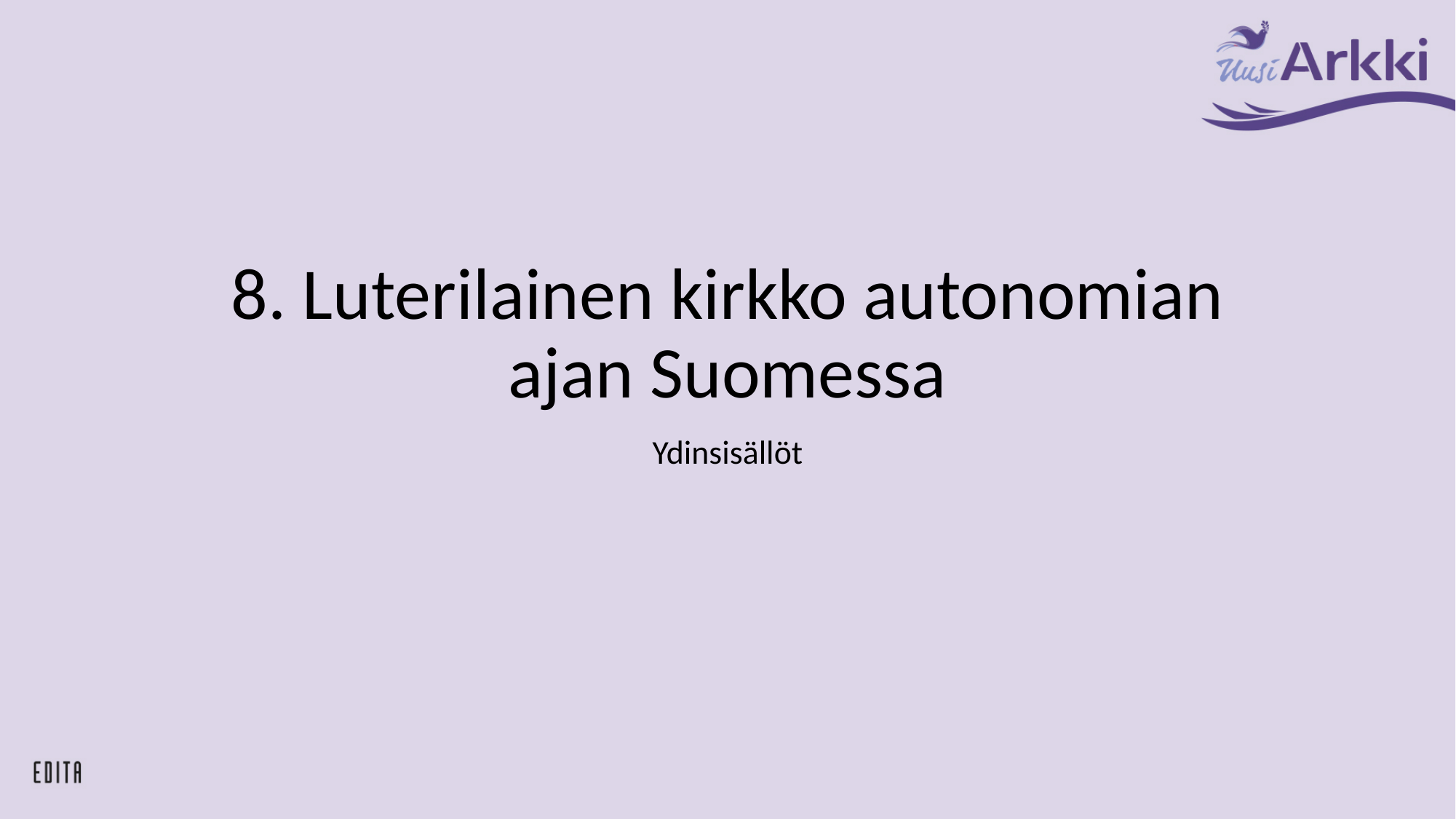

# 8. Luterilainen kirkko autonomian ajan Suomessa
Ydinsisällöt